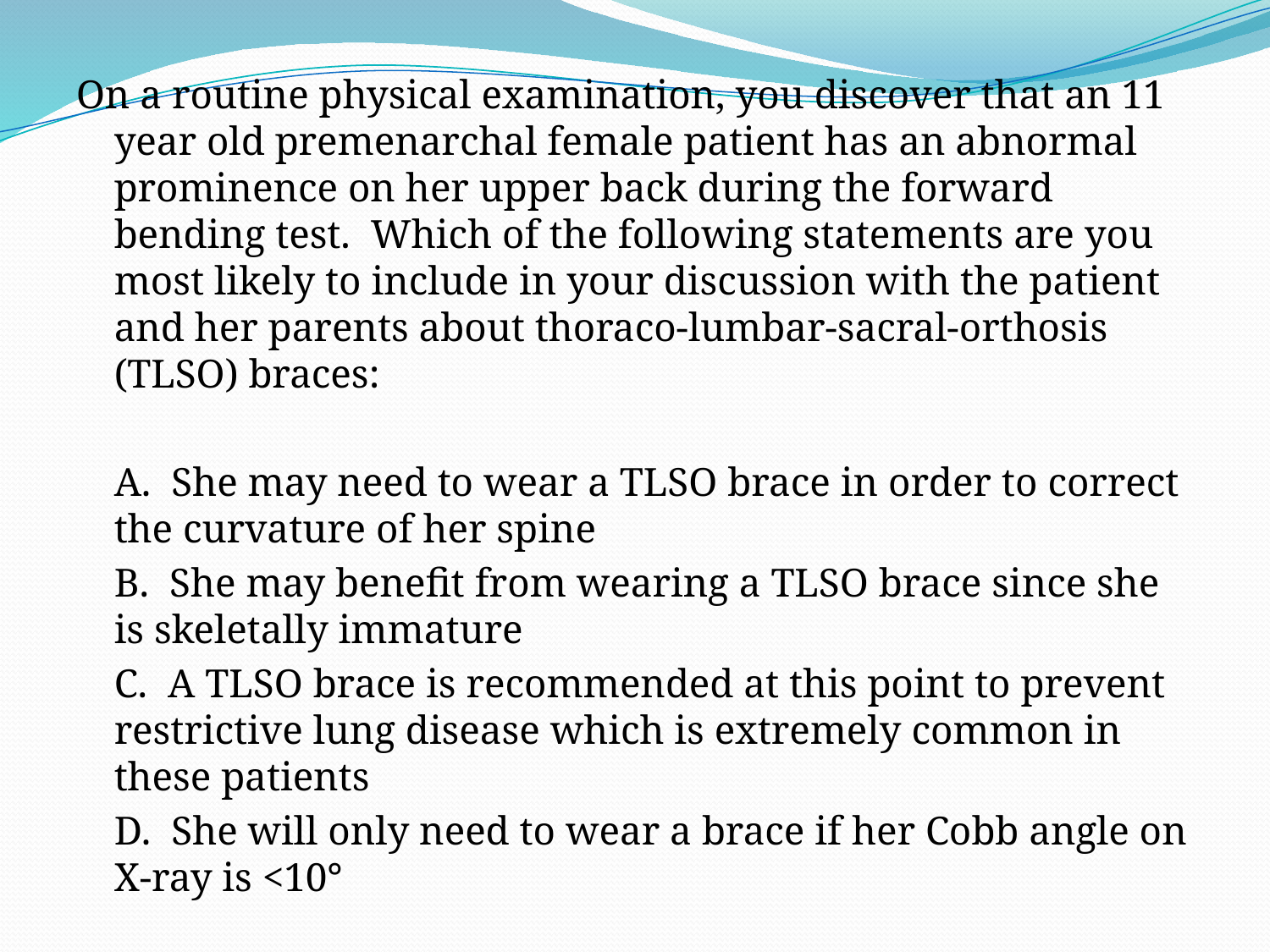

On a routine physical examination, you discover that an 11 year old premenarchal female patient has an abnormal prominence on her upper back during the forward bending test.  Which of the following statements are you most likely to include in your discussion with the patient and her parents about thoraco-lumbar-sacral-orthosis (TLSO) braces:

	A.  She may need to wear a TLSO brace in order to correct the curvature of her spine
	B.  She may benefit from wearing a TLSO brace since she is skeletally immature
	C.  A TLSO brace is recommended at this point to prevent restrictive lung disease which is extremely common in these patients
	D.  She will only need to wear a brace if her Cobb angle on X-ray is <10°